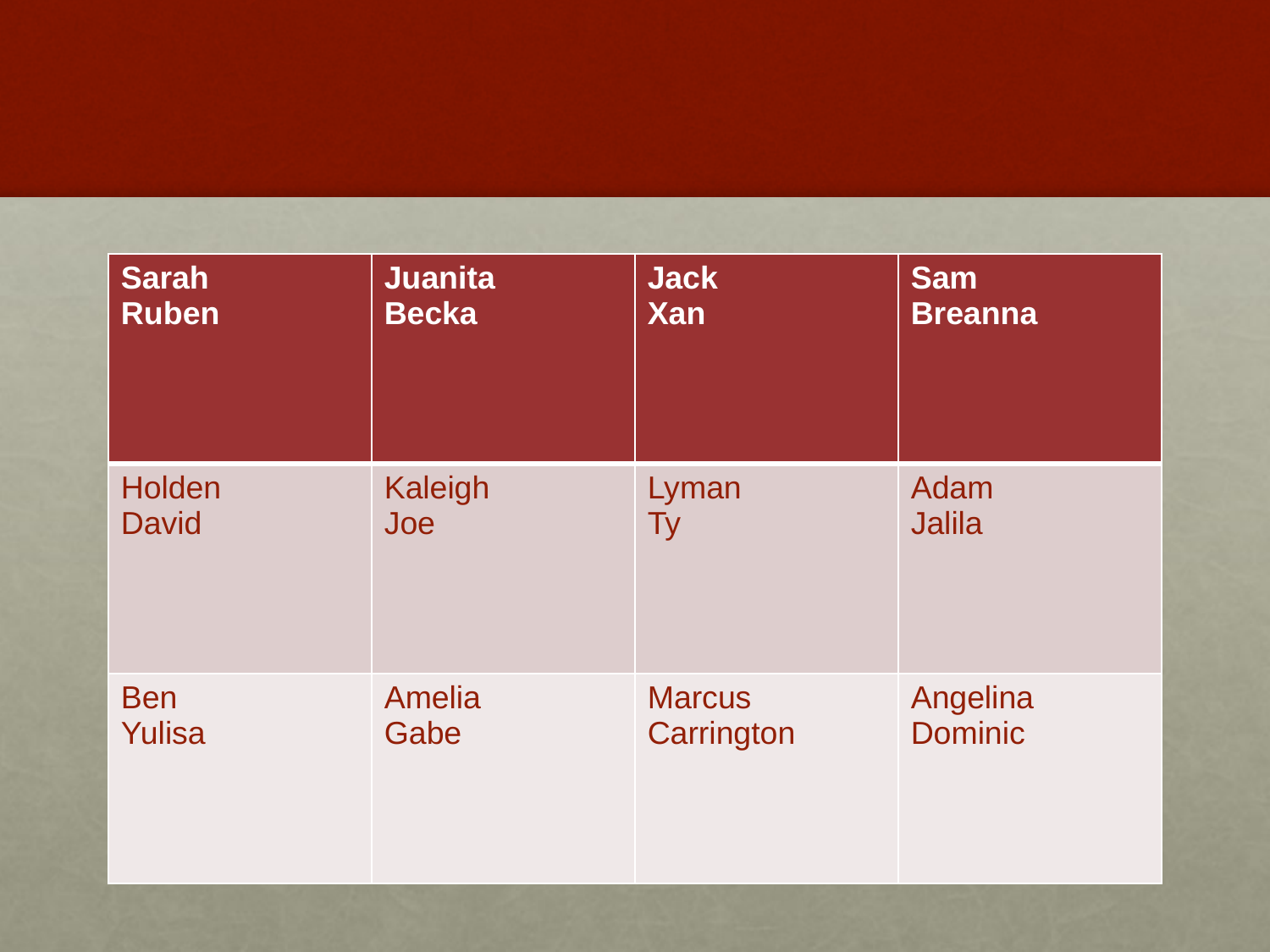

#
| Sarah Ruben | Juanita Becka | Jack Xan | Sam Breanna |
| --- | --- | --- | --- |
| Holden David | Kaleigh Joe | Lyman Ty | Adam Jalila |
| Ben Yulisa | Amelia Gabe | Marcus Carrington | Angelina Dominic |